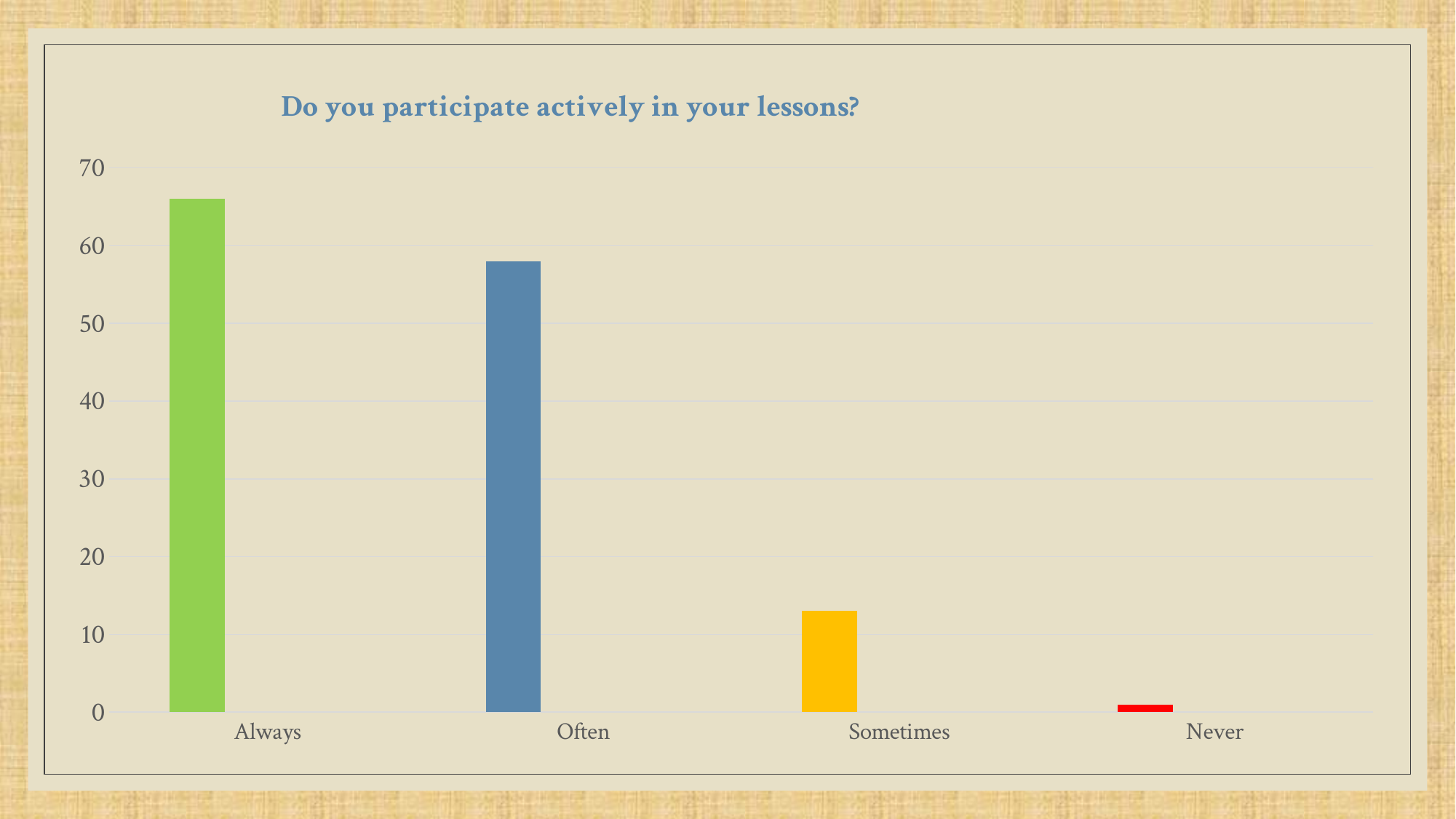

### Chart: Do you participate actively in your lessons?

| Category | Nizi 1 | Nizi 2 | Nizi 3 |
|---|---|---|---|
| Always | 66.0 | None | None |
| Often | 58.0 | None | None |
| Sometimes | 13.0 | None | None |
| Never | 1.0 | None | None |